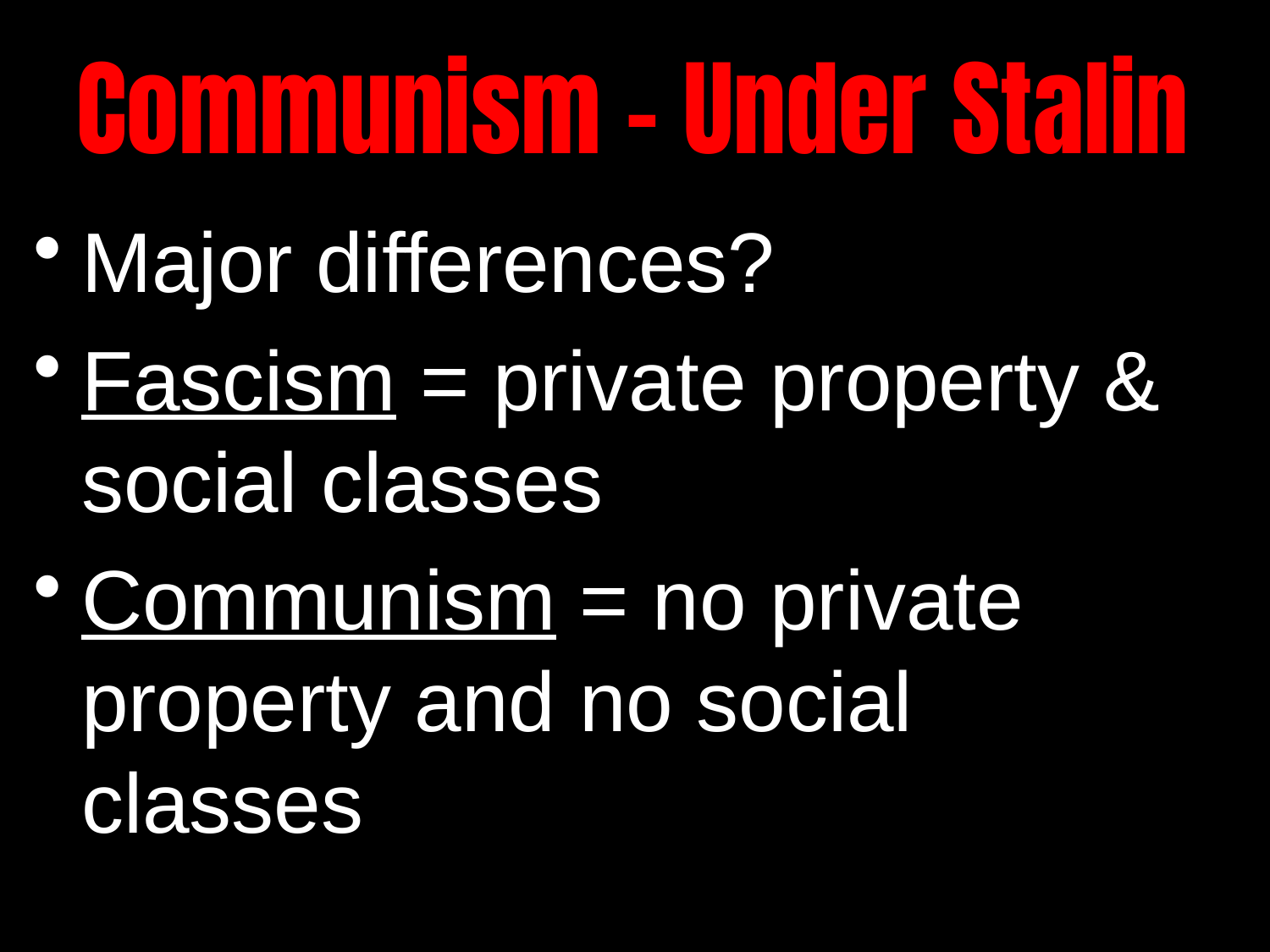

# Communism – Under Stalin
Major differences?
Fascism = private property & social classes
Communism = no private property and no social classes